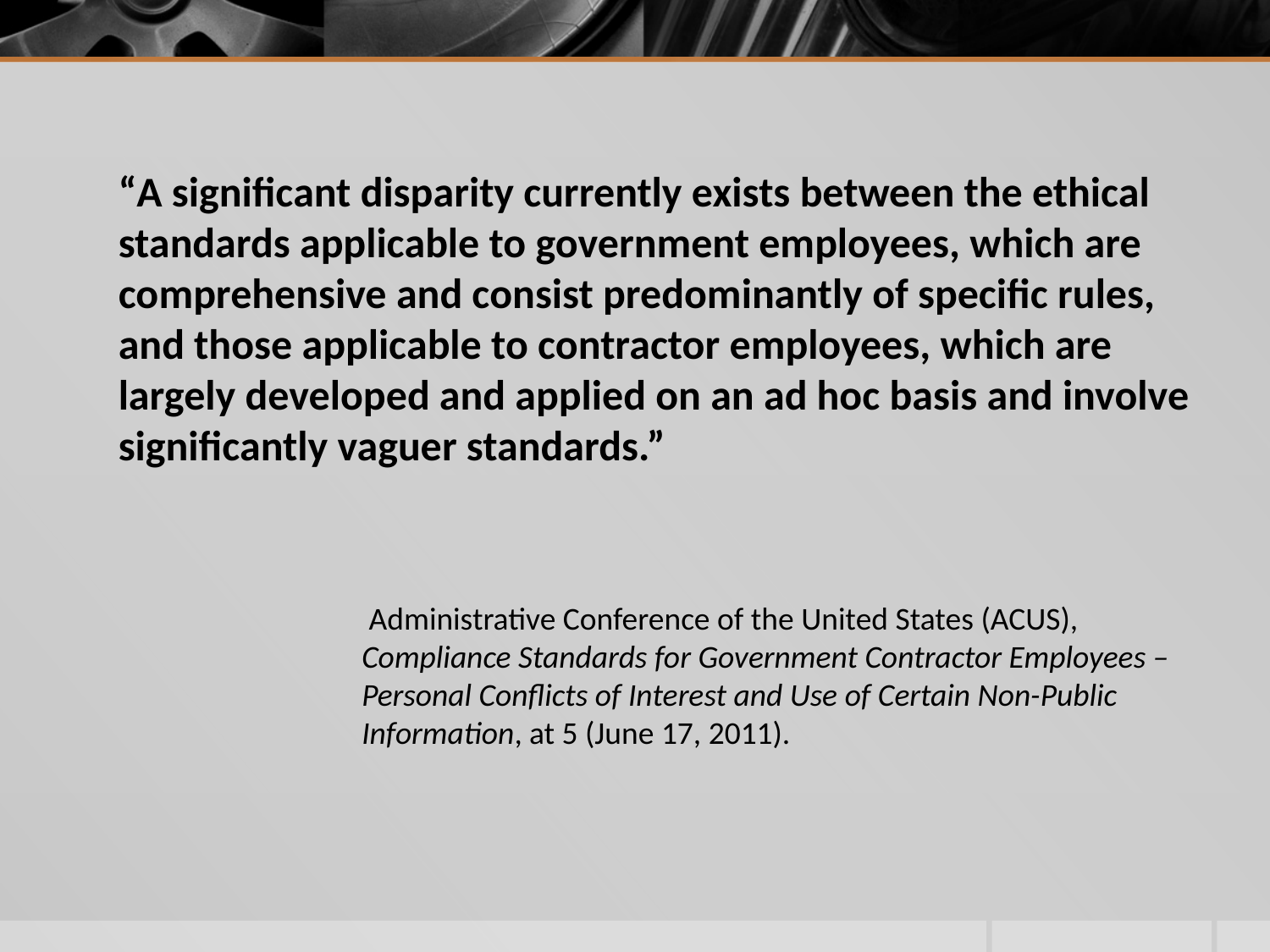

“A significant disparity currently exists between the ethical standards applicable to government employees, which are comprehensive and consist predominantly of specific rules, and those applicable to contractor employees, which are largely developed and applied on an ad hoc basis and involve significantly vaguer standards.”
 Administrative Conference of the United States (ACUS), Compliance Standards for Government Contractor Employees –Personal Conflicts of Interest and Use of Certain Non-Public Information, at 5 (June 17, 2011).